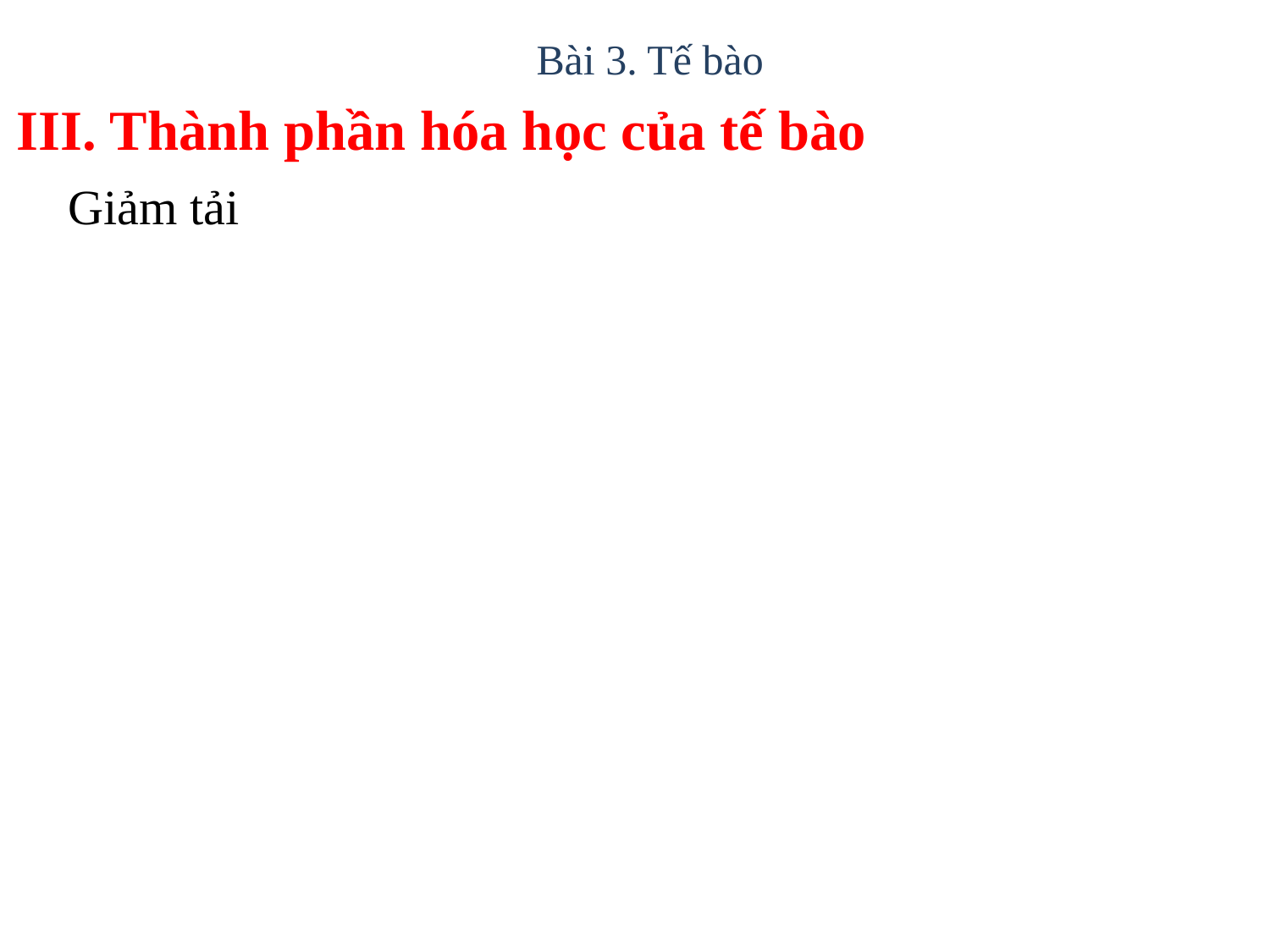

Bài 3. Tế bào
III. Thành phần hóa học của tế bào
Giảm tải